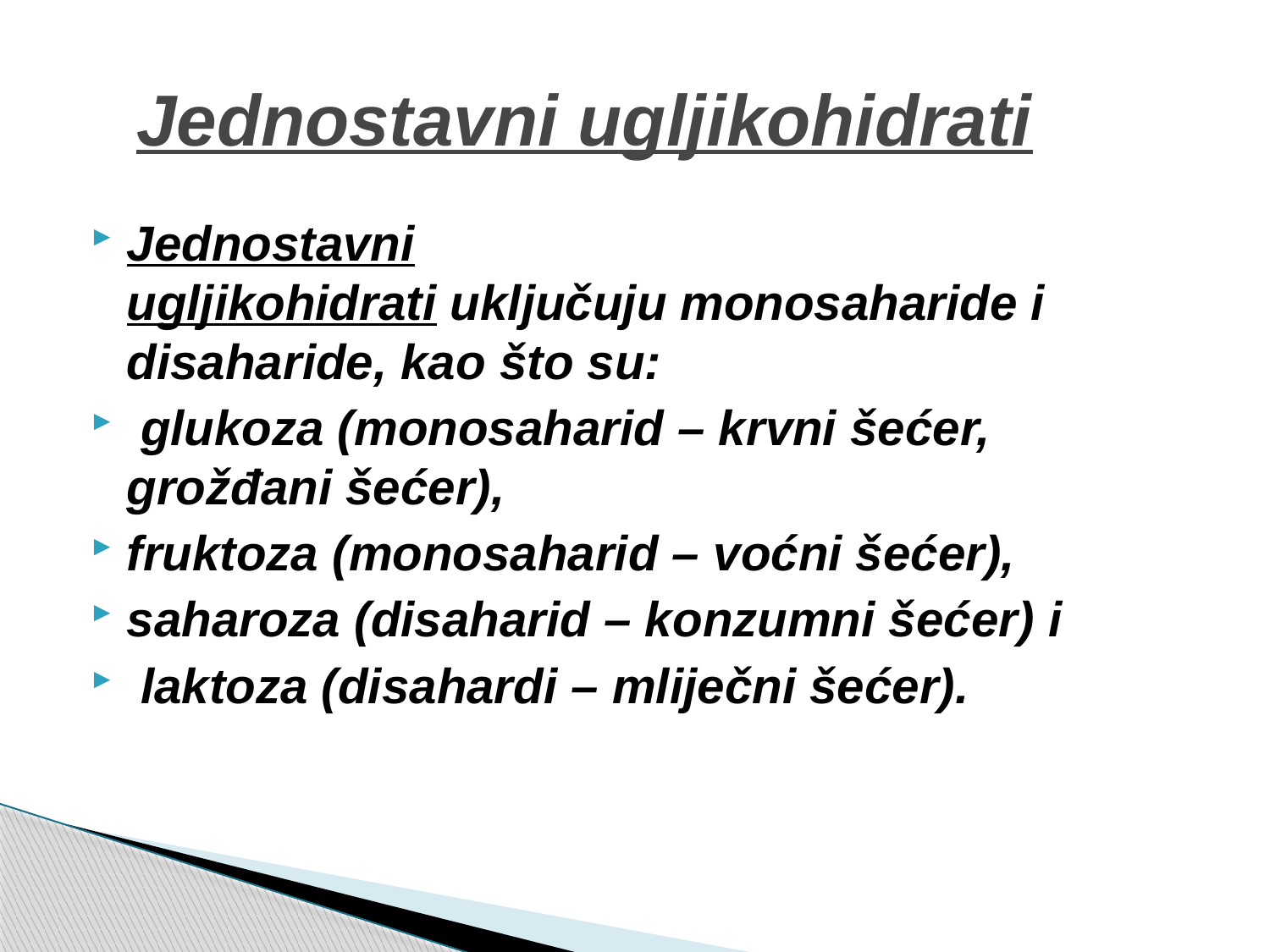

# Jednostavni ugljikohidrati
Jednostavni ugljikohidrati uključuju monosaharide i      disaharide, kao što su:
 glukoza (monosaharid – krvni šećer, grožđani šećer),
fruktoza (monosaharid – voćni šećer),
saharoza (disaharid – konzumni šećer) i
 laktoza (disahardi – mliječni šećer).